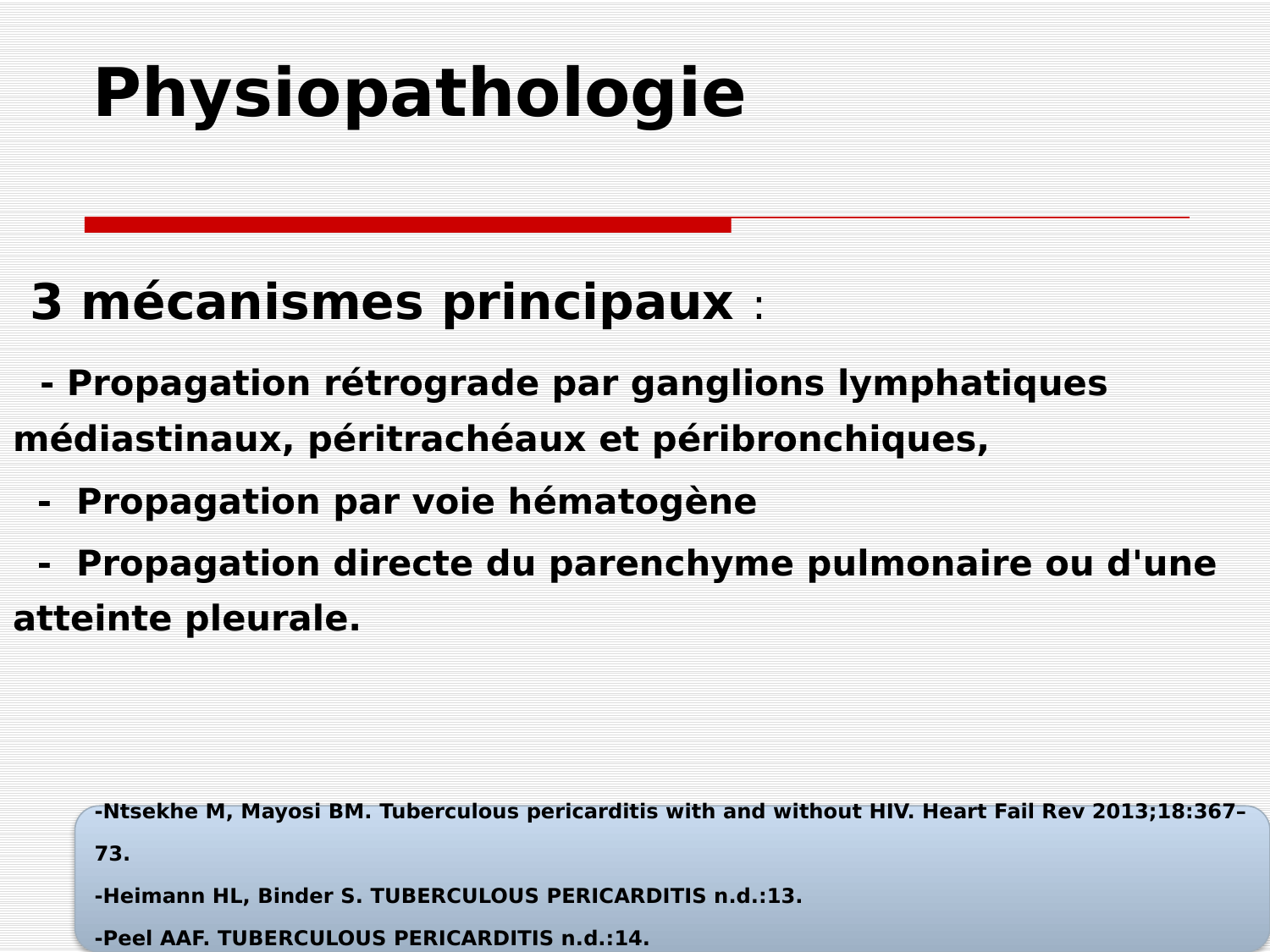

# Physiopathologie
 3 mécanismes principaux :
  - Propagation rétrograde par ganglions lymphatiques médiastinaux, péritrachéaux et péribronchiques,
  -  Propagation par voie hématogène
  -  Propagation directe du parenchyme pulmonaire ou d'une atteinte pleurale.

-Ntsekhe M, Mayosi BM. Tuberculous pericarditis with and without HIV. Heart Fail Rev 2013;18:367–73.
-Heimann HL, Binder S. TUBERCULOUS PERICARDITIS n.d.:13.
-Peel AAF. TUBERCULOUS PERICARDITIS n.d.:14.